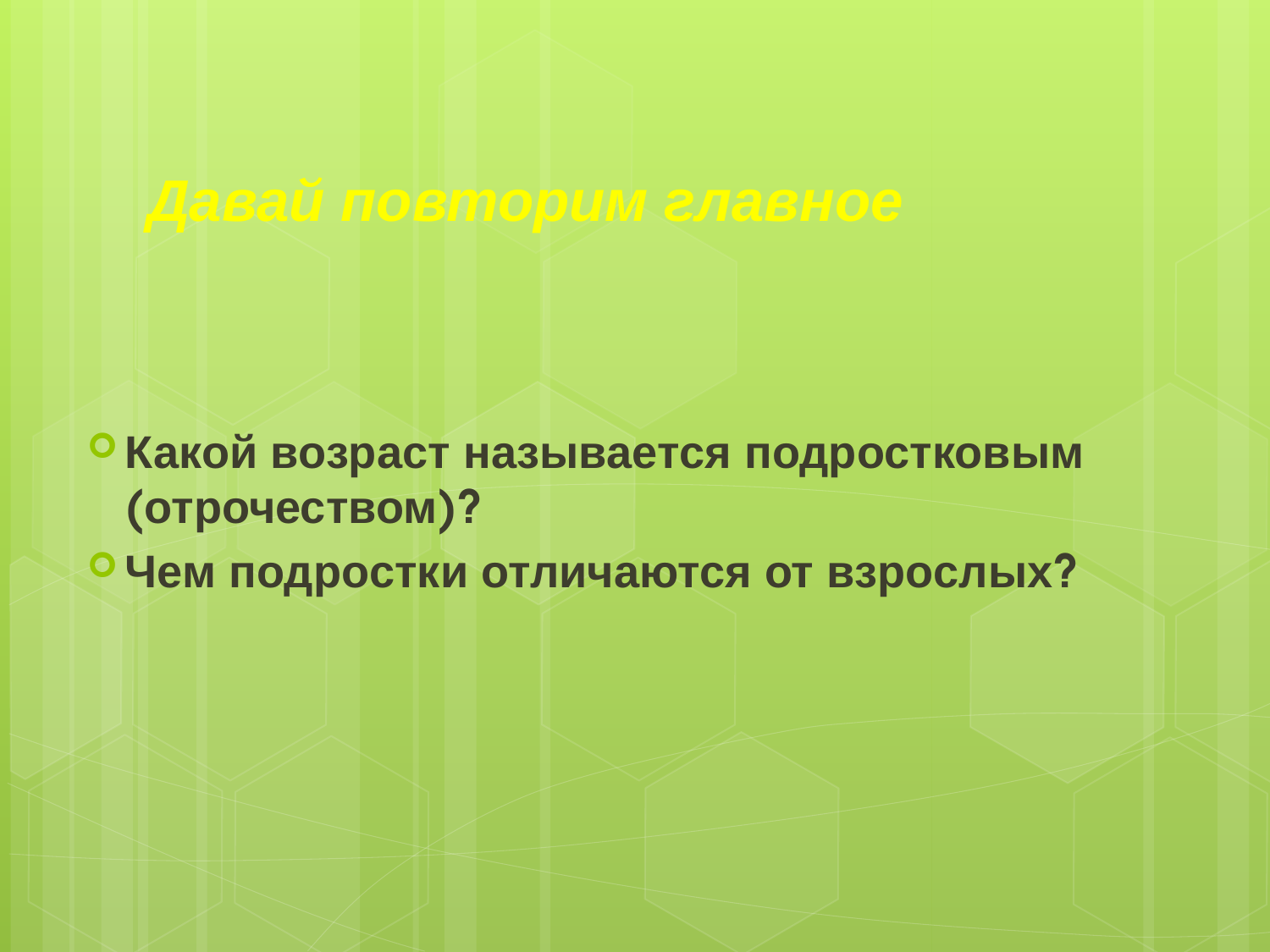

# Давай повторим главное
Какой возраст называется подростковым (отрочеством)?
Чем подростки отличаются от взрослых?